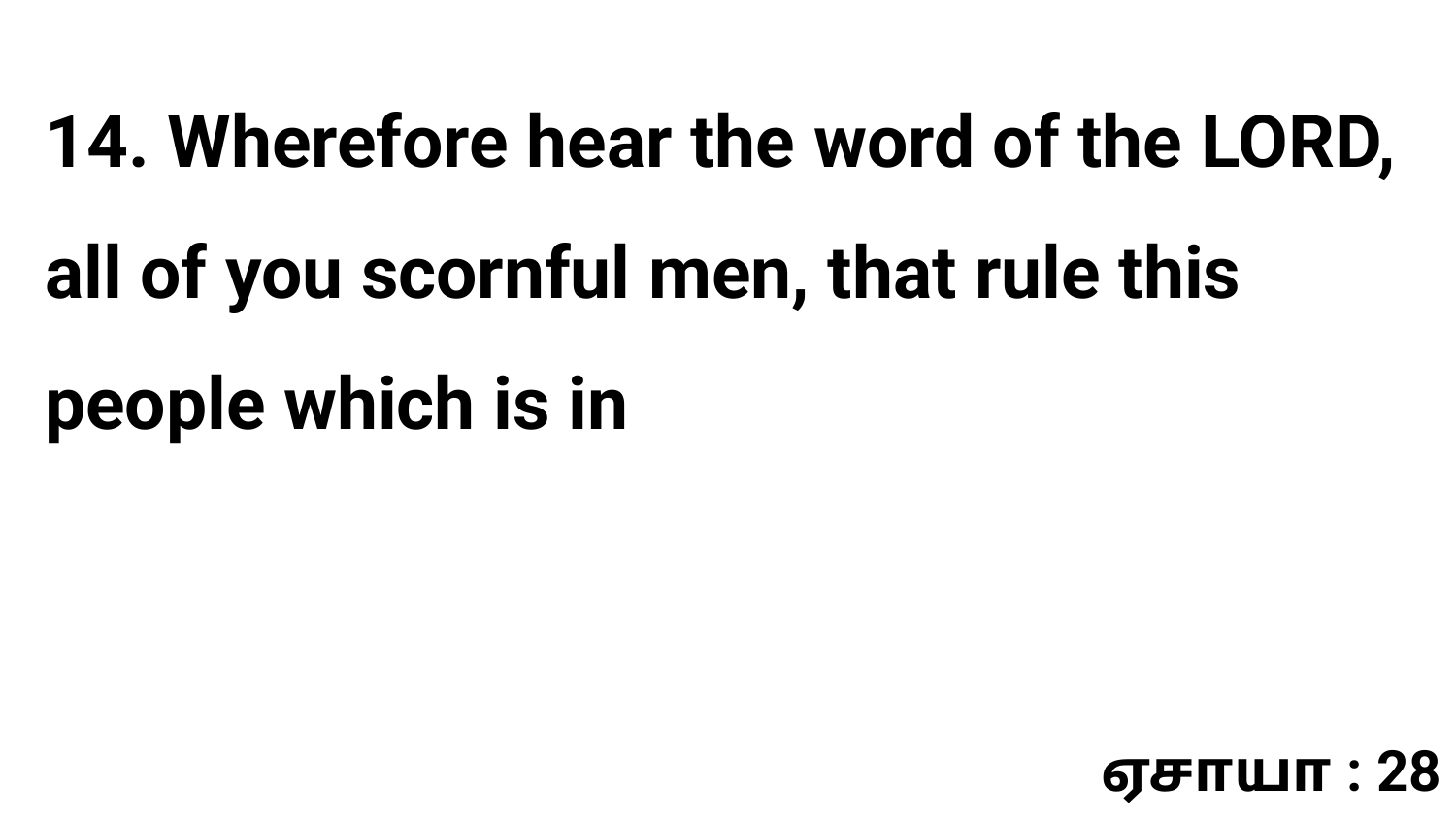

14. Wherefore hear the word of the LORD, all of you scornful men, that rule this people which is in
ஏசாயா : 28